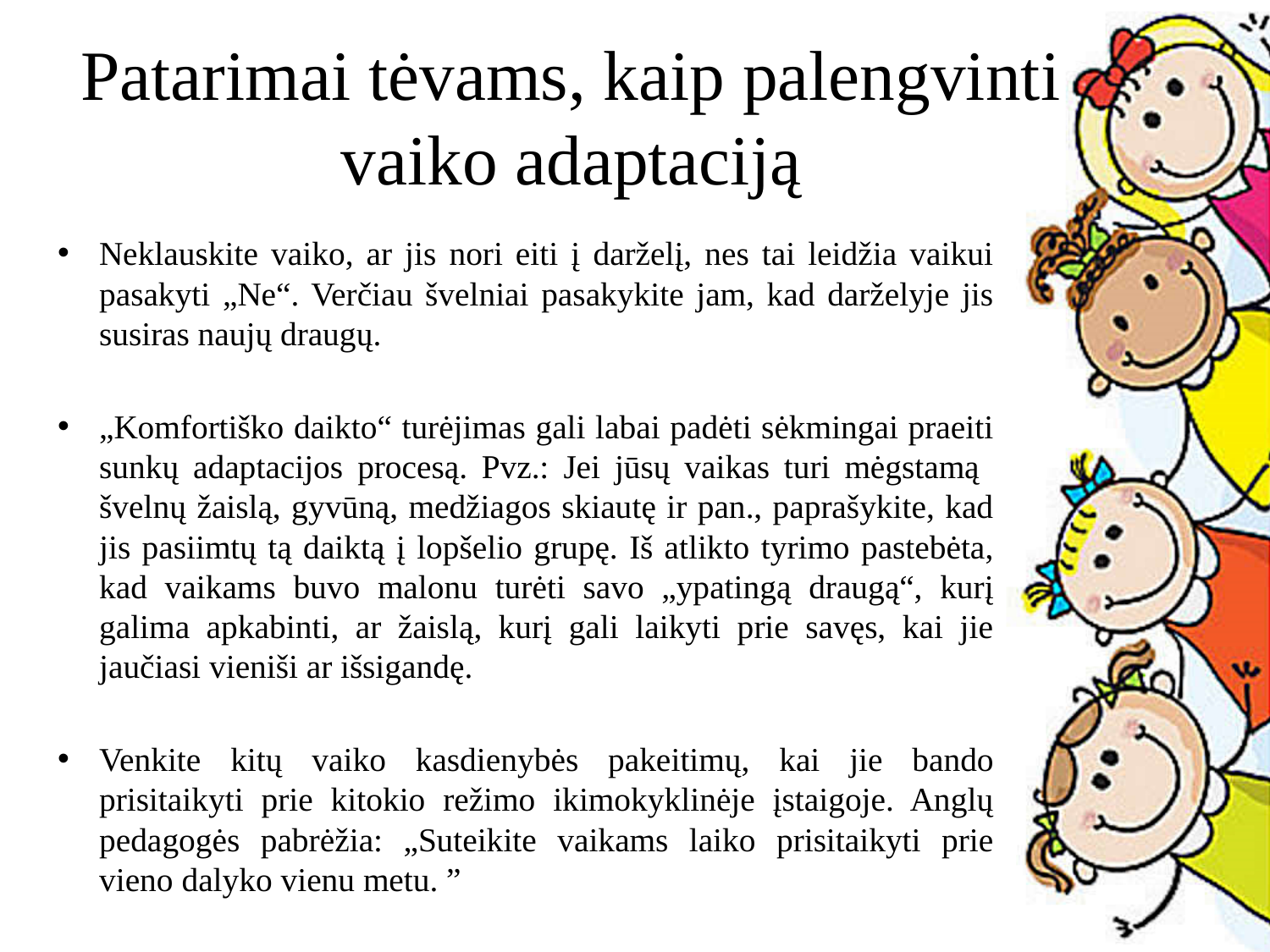

# Patarimai tėvams, kaip palengvinti vaiko adaptaciją
Neklauskite vaiko, ar jis nori eiti į darželį, nes tai leidžia vaikui pasakyti „Ne“. Verčiau švelniai pasakykite jam, kad darželyje jis susiras naujų draugų.

„Komfortiško daikto“ turėjimas gali labai padėti sėkmingai praeiti sunkų adaptacijos procesą. Pvz.: Jei jūsų vaikas turi mėgstamą  švelnų žaislą, gyvūną, medžiagos skiautę ir pan., paprašykite, kad jis pasiimtų tą daiktą į lopšelio grupę. Iš atlikto tyrimo pastebėta, kad vaikams buvo malonu turėti savo „ypatingą draugą“, kurį galima apkabinti, ar žaislą, kurį gali laikyti prie savęs, kai jie jaučiasi vieniši ar išsigandę.

Venkite kitų vaiko kasdienybės pakeitimų, kai jie bando prisitaikyti prie kitokio režimo ikimokyklinėje įstaigoje. Anglų pedagogės pabrėžia: „Suteikite vaikams laiko prisitaikyti prie vieno dalyko vienu metu. ”